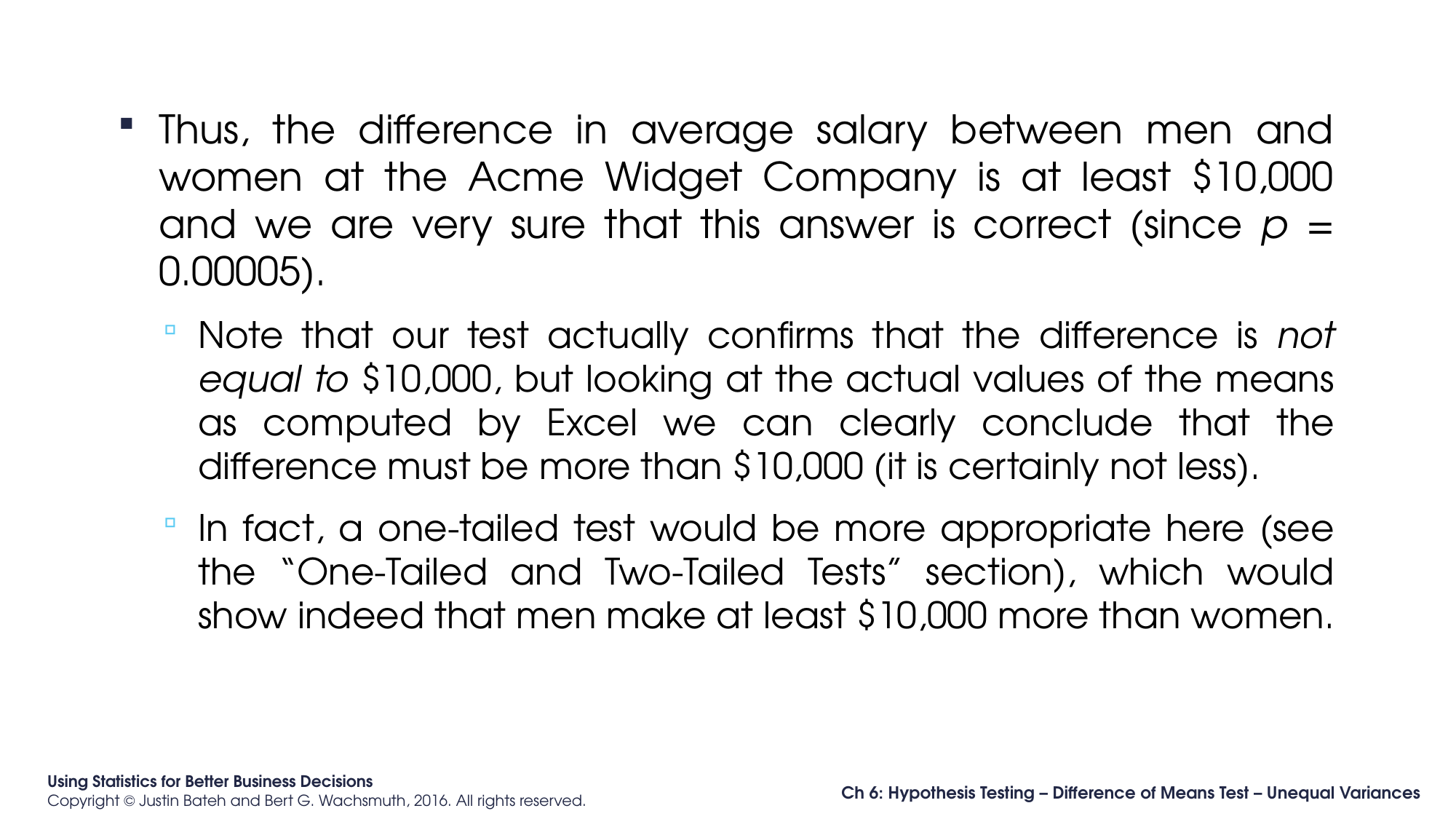

Thus, the difference in average salary between men and women at the Acme Widget Company is at least $10,000 and we are very sure that this answer is correct (since p = 0.00005).
Note that our test actually confirms that the difference is not equal to $10,000, but looking at the actual values of the means as computed by Excel we can clearly conclude that the difference must be more than $10,000 (it is certainly not less).
In fact, a one-tailed test would be more appropriate here (see the “One-Tailed and Two-Tailed Tests” section), which would show indeed that men make at least $10,000 more than women.
Ch 6: Hypothesis Testing – Difference of Means Test – Unequal Variances